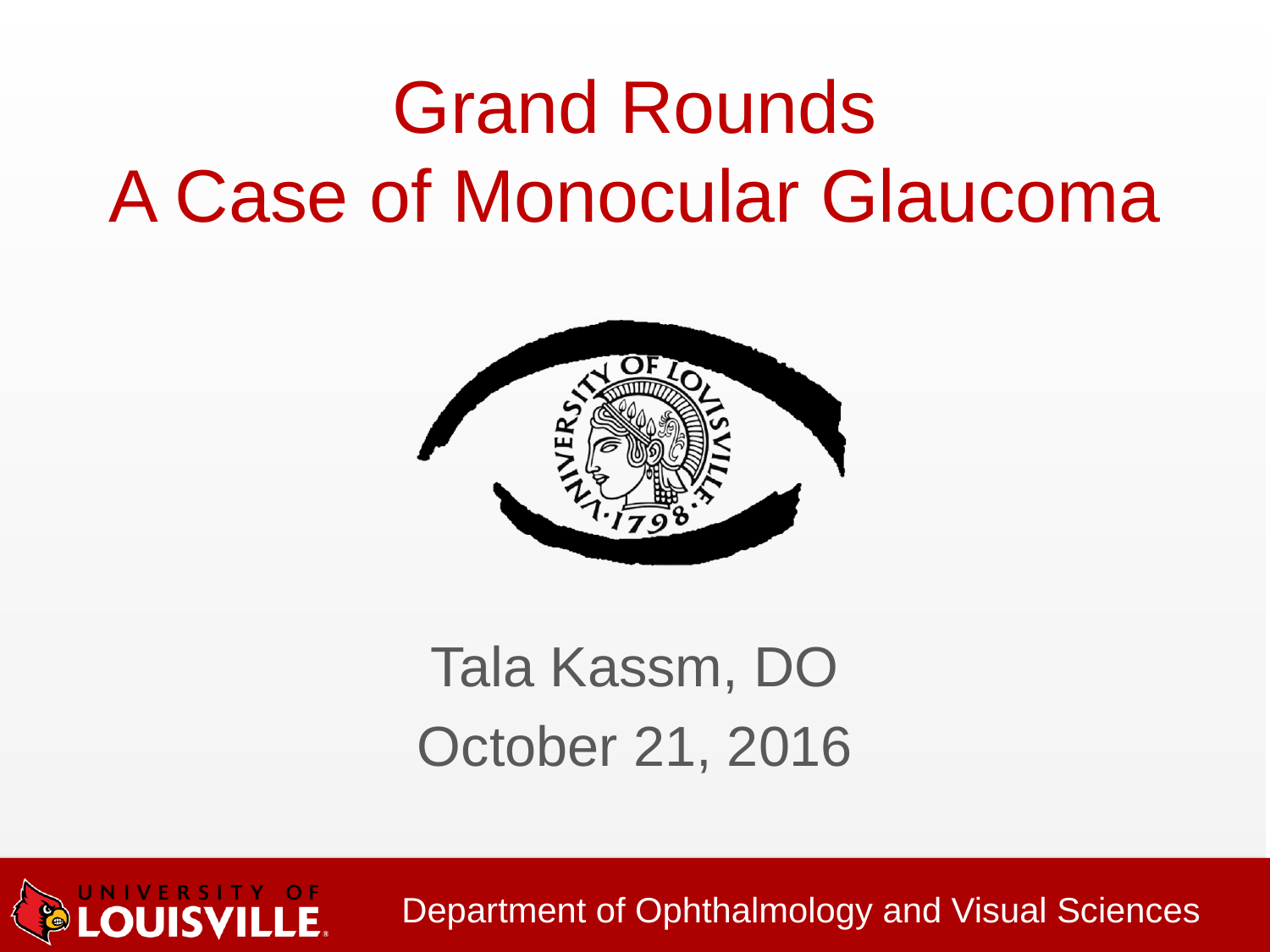

# Grand Rounds A Case of Monocular Glaucoma
Tala Kassm, DO
October 21, 2016